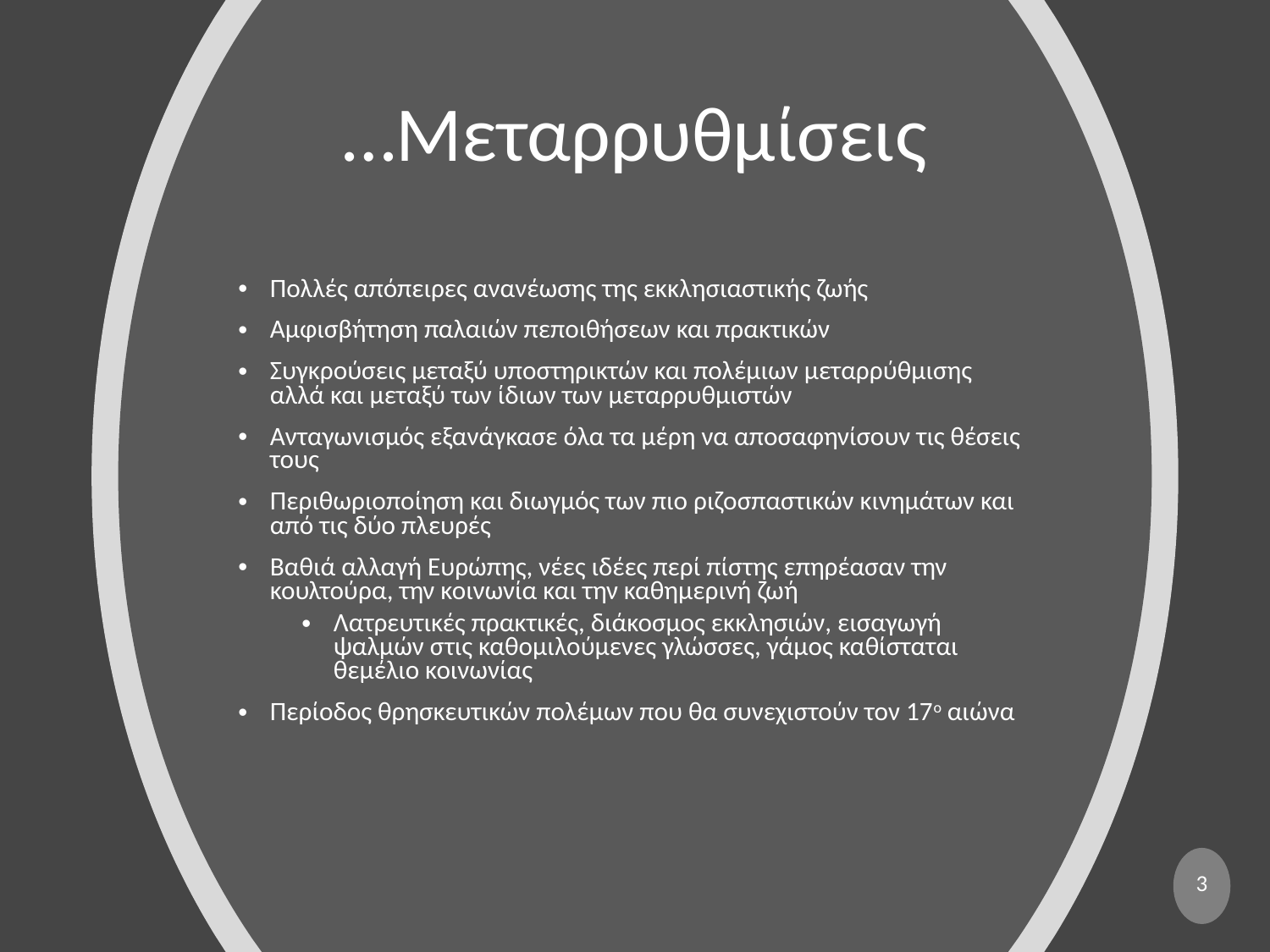

# …Μεταρρυθμίσεις
Πολλές απόπειρες ανανέωσης της εκκλησιαστικής ζωής
Αμφισβήτηση παλαιών πεποιθήσεων και πρακτικών
Συγκρούσεις μεταξύ υποστηρικτών και πολέμιων μεταρρύθμισης αλλά και μεταξύ των ίδιων των μεταρρυθμιστών
Ανταγωνισμός εξανάγκασε όλα τα μέρη να αποσαφηνίσουν τις θέσεις τους
Περιθωριοποίηση και διωγμός των πιο ριζοσπαστικών κινημάτων και από τις δύο πλευρές
Βαθιά αλλαγή Ευρώπης, νέες ιδέες περί πίστης επηρέασαν την κουλτούρα, την κοινωνία και την καθημερινή ζωή
Λατρευτικές πρακτικές, διάκοσμος εκκλησιών, εισαγωγή ψαλμών στις καθομιλούμενες γλώσσες, γάμος καθίσταται θεμέλιο κοινωνίας
Περίοδος θρησκευτικών πολέμων που θα συνεχιστούν τον 17ο αιώνα
3